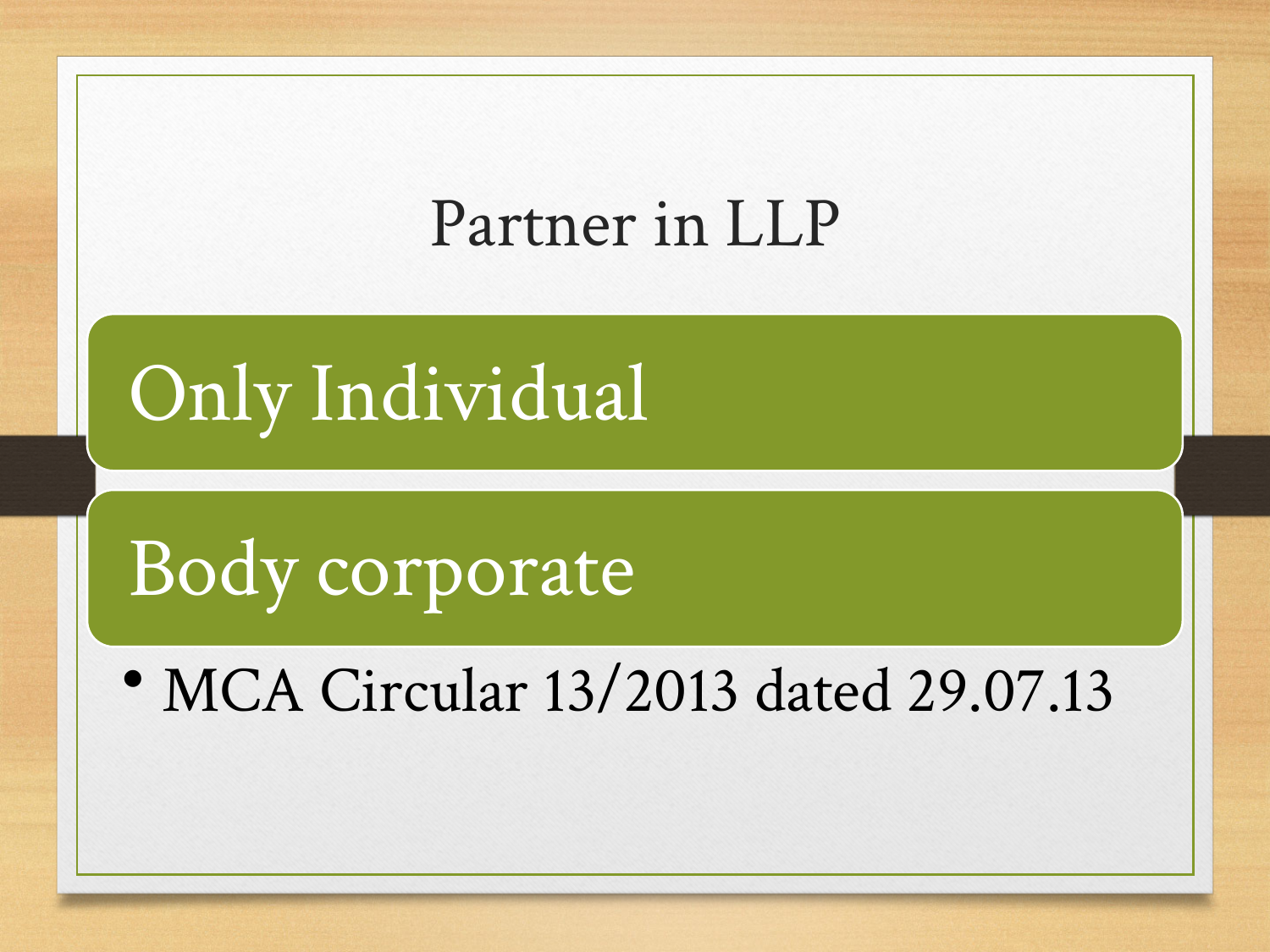

# Partner in LLP
Only Individual
Body corporate
MCA Circular 13/2013 dated 29.07.13